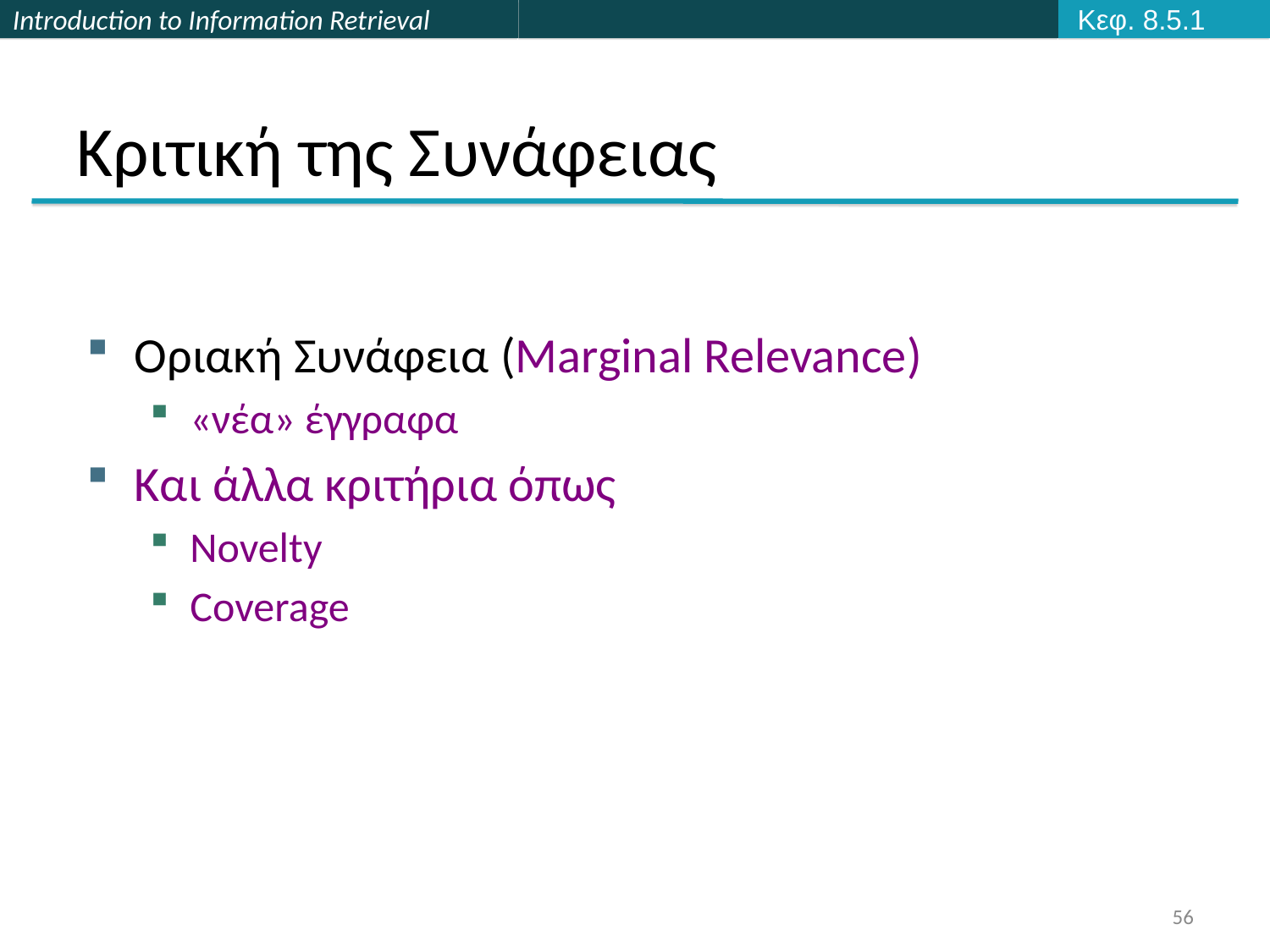

Κεφ. 8.5.1
# Κριτική της Συνάφειας
Οριακή Συνάφεια (Marginal Relevance)
«νέα» έγγραφα
Και άλλα κριτήρια όπως
Novelty
Coverage
56